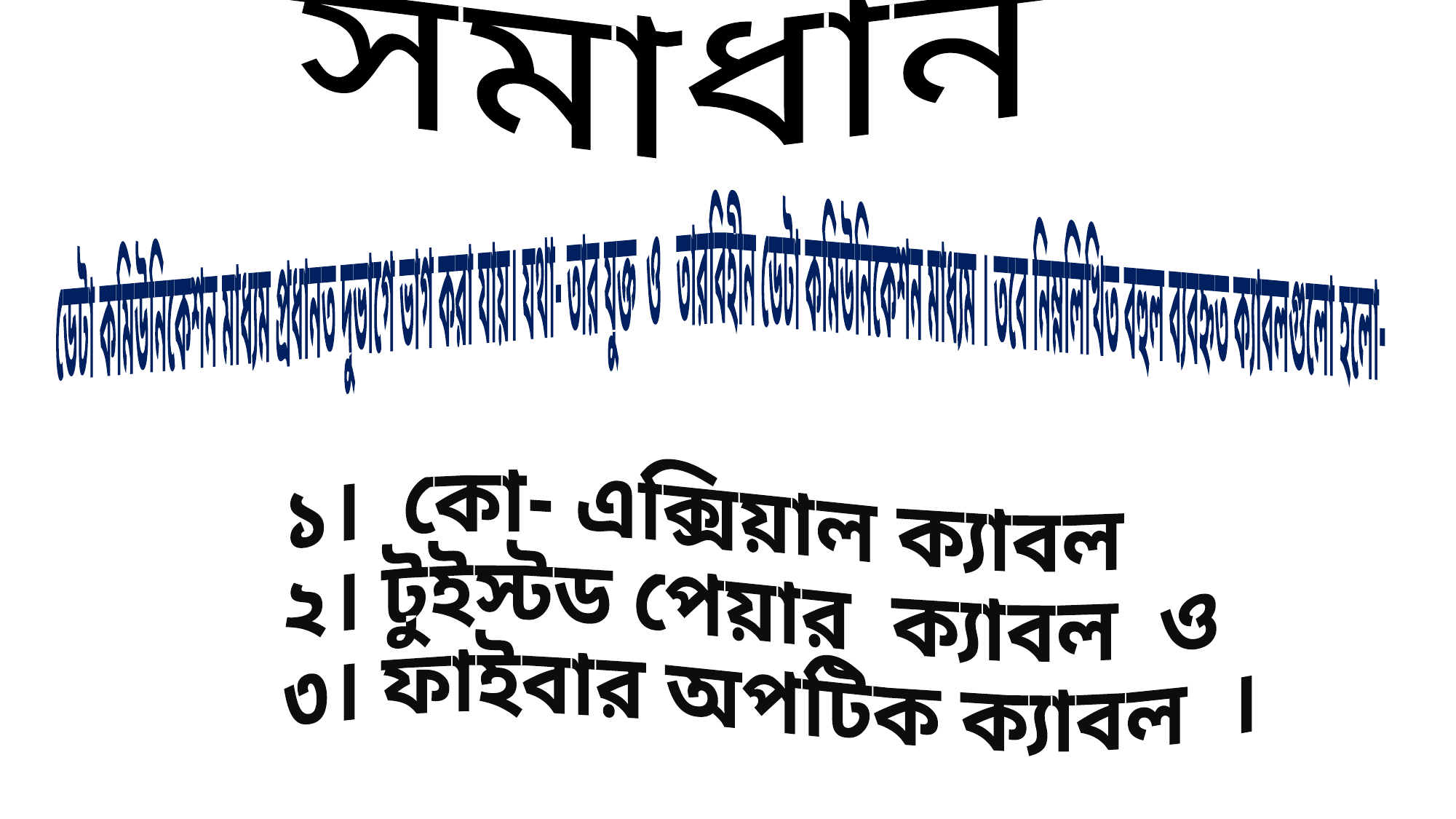

সমাধান
ডেটা কমিউনিকেশন মাধ্যম প্রধানত দুভাগে ভাগ করা যায়। যথা- তার যুক্ত  ও   তারবিহীন ডেটা কমিউনিকেশন মাধ্যম । তবে নিম্নলিখিত বহুল ব্যবহ্নত ক্যাবলগুলো হলো-
১।  কো- এক্সিয়াল ক্যাবল
২। টুইস্টড পেয়ার  ক্যাবল  ও
৩। ফাইবার অপটিক ক্যাবল  ।